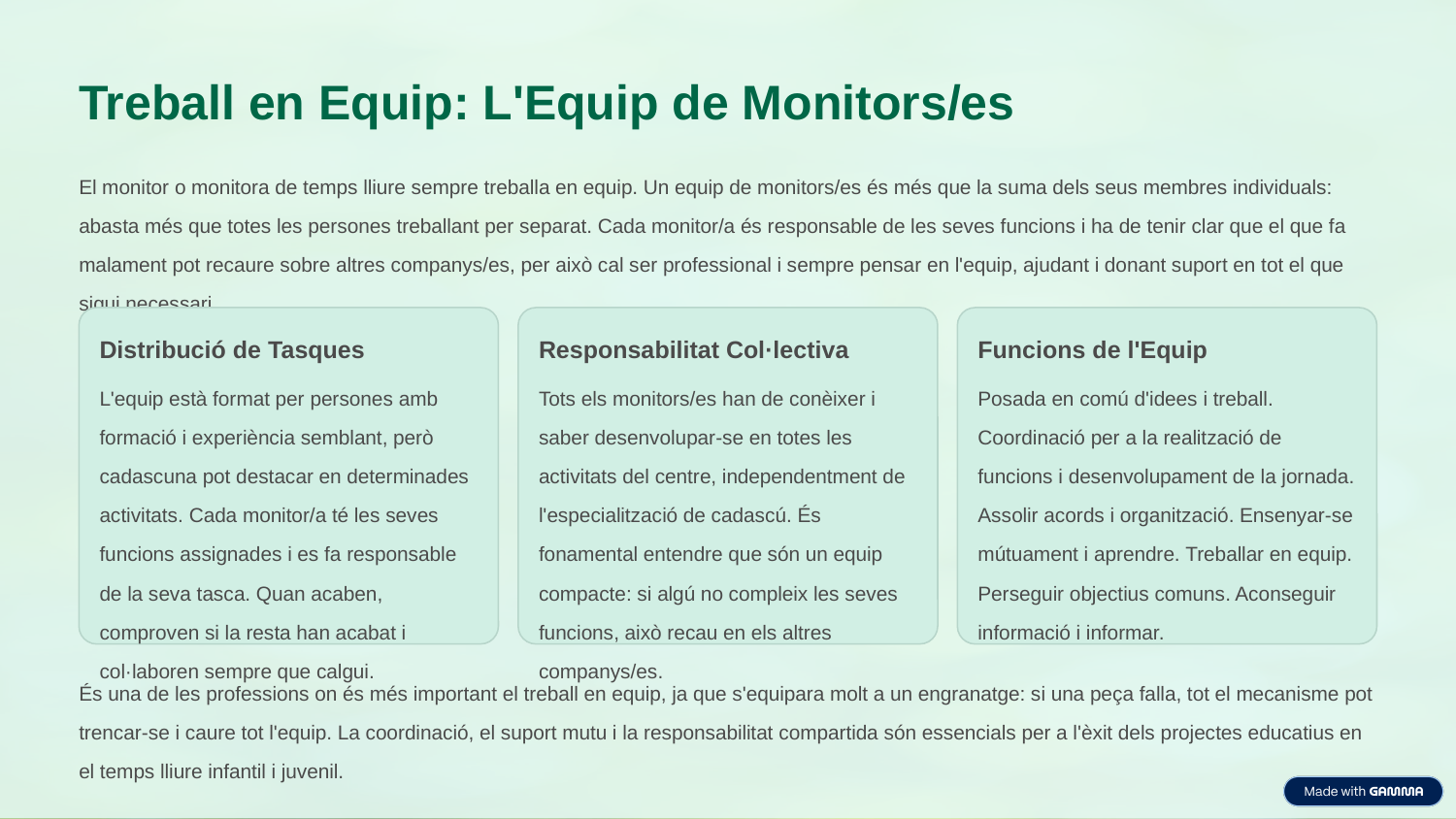

Treball en Equip: L'Equip de Monitors/es
El monitor o monitora de temps lliure sempre treballa en equip. Un equip de monitors/es és més que la suma dels seus membres individuals: abasta més que totes les persones treballant per separat. Cada monitor/a és responsable de les seves funcions i ha de tenir clar que el que fa malament pot recaure sobre altres companys/es, per això cal ser professional i sempre pensar en l'equip, ajudant i donant suport en tot el que sigui necessari.

Distribució de Tasques
Responsabilitat Col·lectiva
Funcions de l'Equip
L'equip està format per persones amb formació i experiència semblant, però cadascuna pot destacar en determinades activitats. Cada monitor/a té les seves funcions assignades i es fa responsable de la seva tasca. Quan acaben, comproven si la resta han acabat i col·laboren sempre que calgui.
Tots els monitors/es han de conèixer i saber desenvolupar-se en totes les activitats del centre, independentment de l'especialització de cadascú. És fonamental entendre que són un equip compacte: si algú no compleix les seves funcions, això recau en els altres companys/es.
Posada en comú d'idees i treball. Coordinació per a la realització de funcions i desenvolupament de la jornada. Assolir acords i organització. Ensenyar-se mútuament i aprendre. Treballar en equip. Perseguir objectius comuns. Aconseguir informació i informar.
És una de les professions on és més important el treball en equip, ja que s'equipara molt a un engranatge: si una peça falla, tot el mecanisme pot trencar-se i caure tot l'equip. La coordinació, el suport mutu i la responsabilitat compartida són essencials per a l'èxit dels projectes educatius en el temps lliure infantil i juvenil.